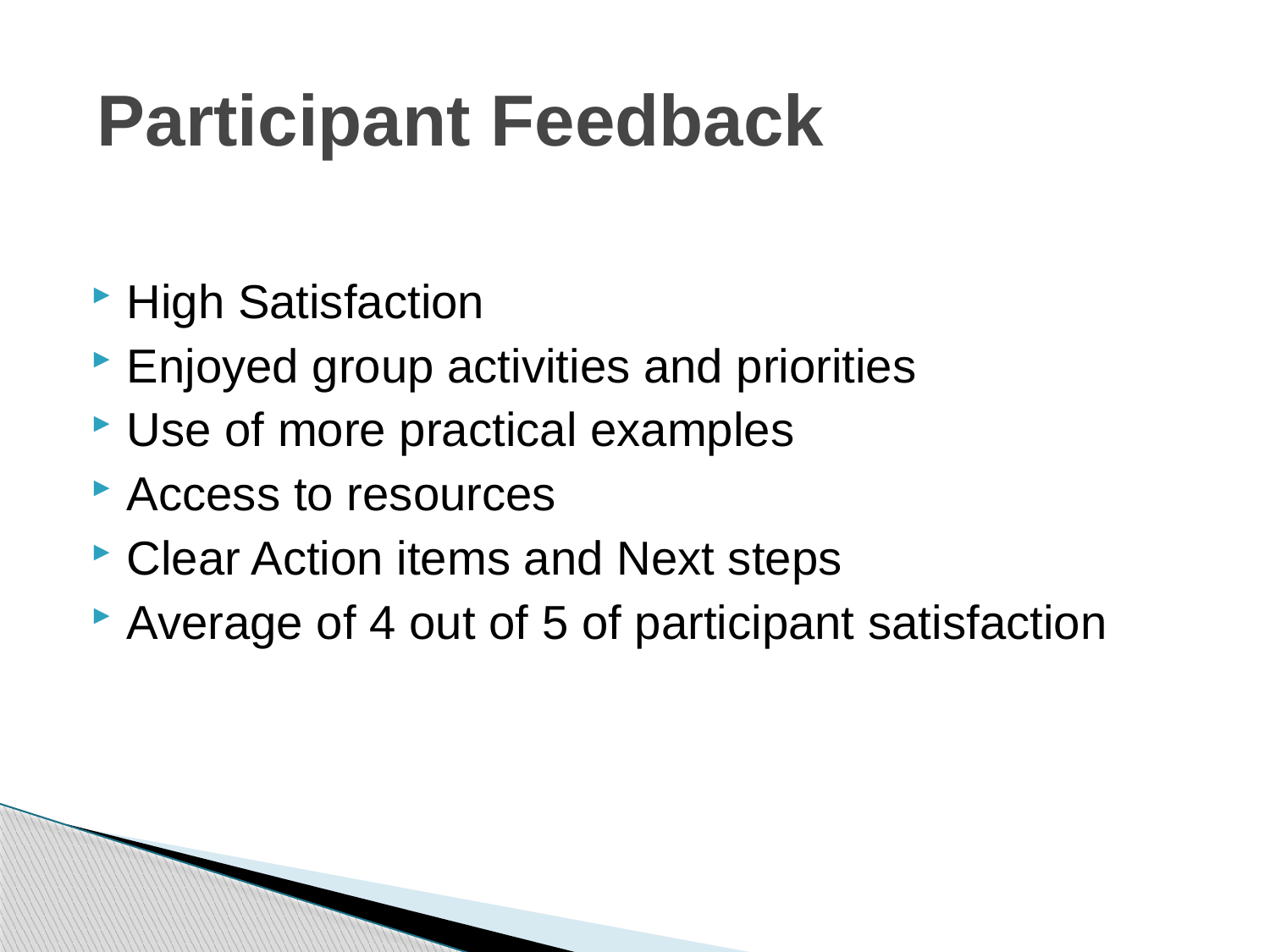

# Participant Feedback
High Satisfaction
Enjoyed group activities and priorities
Use of more practical examples
Access to resources
Clear Action items and Next steps
Average of 4 out of 5 of participant satisfaction